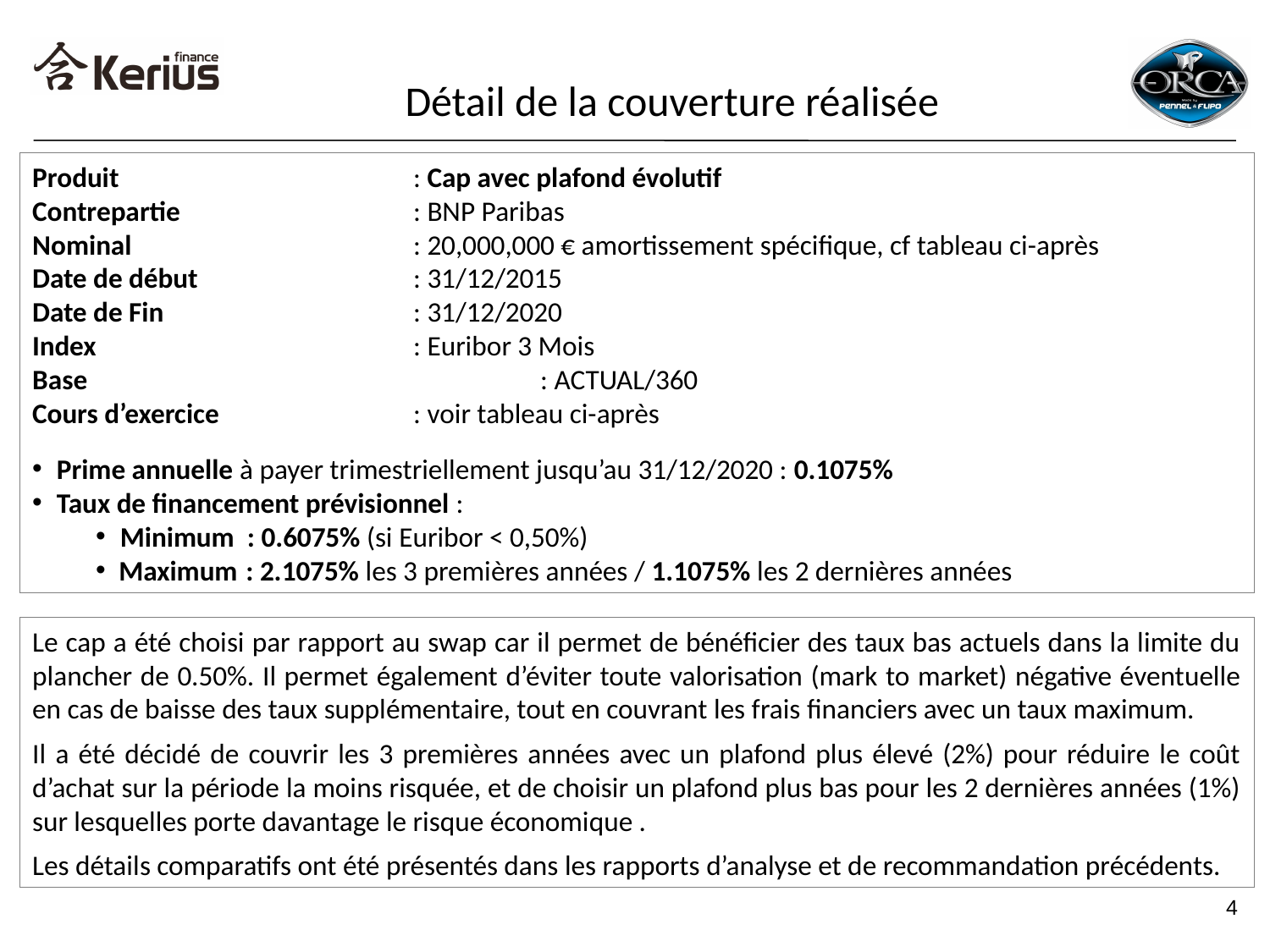

Détail de la couverture réalisée
Produit 			: Cap avec plafond évolutif
Contrepartie		: BNP Paribas
Nominal 			: 20,000,000 € amortissement spécifique, cf tableau ci-après
Date de début 		: 31/12/2015
Date de Fin 		: 31/12/2020
Index 			: Euribor 3 Mois
Base				: ACTUAL/360
Cours d’exercice		: voir tableau ci-après

Prime annuelle à payer trimestriellement jusqu’au 31/12/2020 : 0.1075%
Taux de financement prévisionnel :
Minimum	: 0.6075% (si Euribor < 0,50%)
Maximum	: 2.1075% les 3 premières années / 1.1075% les 2 dernières années
Le cap a été choisi par rapport au swap car il permet de bénéficier des taux bas actuels dans la limite du plancher de 0.50%. Il permet également d’éviter toute valorisation (mark to market) négative éventuelle en cas de baisse des taux supplémentaire, tout en couvrant les frais financiers avec un taux maximum.
Il a été décidé de couvrir les 3 premières années avec un plafond plus élevé (2%) pour réduire le coût d’achat sur la période la moins risquée, et de choisir un plafond plus bas pour les 2 dernières années (1%) sur lesquelles porte davantage le risque économique .
Les détails comparatifs ont été présentés dans les rapports d’analyse et de recommandation précédents.